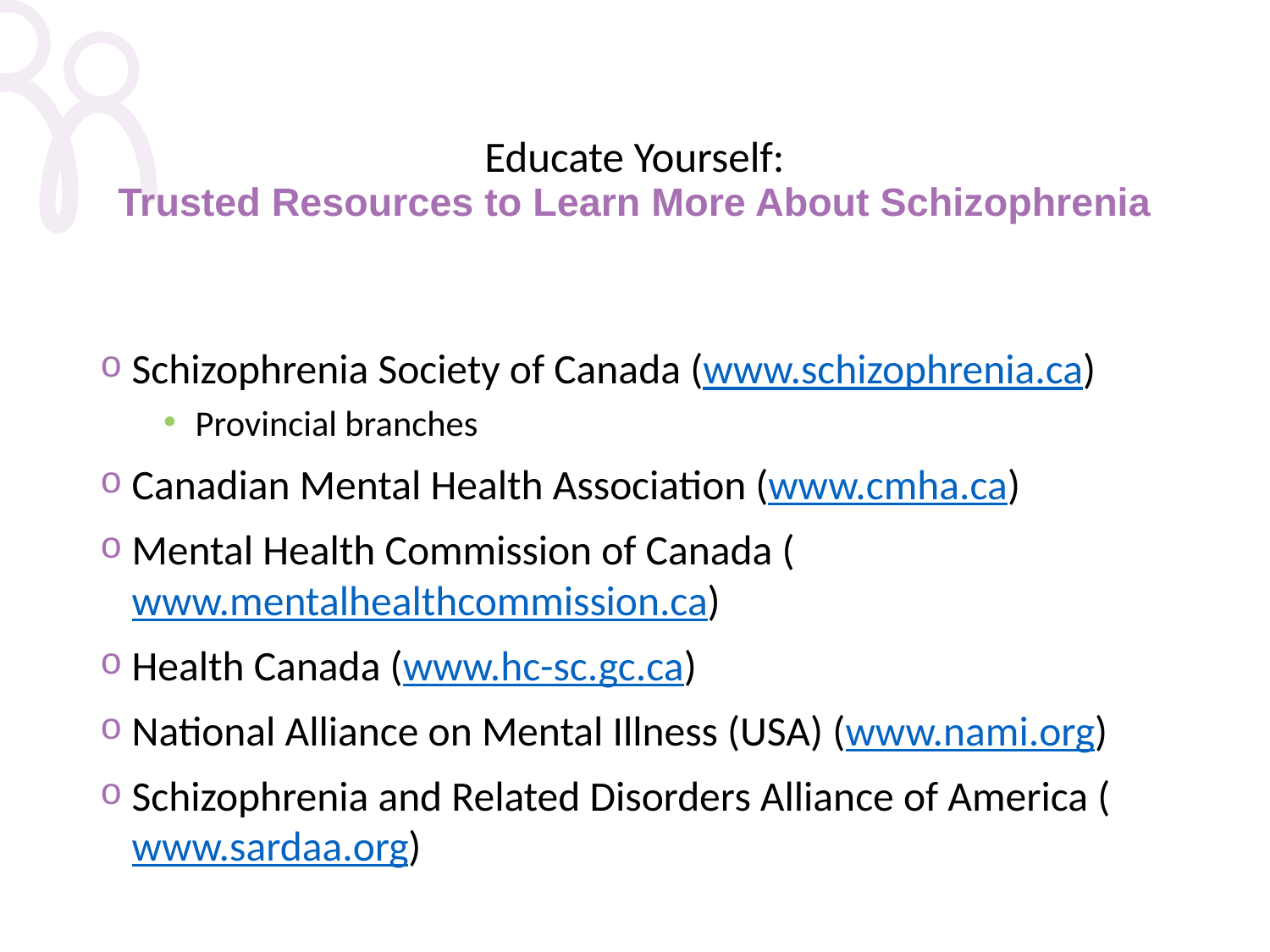

# Educate Yourself: Trusted Resources to Learn More About Schizophrenia
Schizophrenia Society of Canada (www.schizophrenia.ca)
Provincial branches
Canadian Mental Health Association (www.cmha.ca)
Mental Health Commission of Canada (www.mentalhealthcommission.ca)
Health Canada (www.hc-sc.gc.ca)
National Alliance on Mental Illness (USA) (www.nami.org)
Schizophrenia and Related Disorders Alliance of America (www.sardaa.org)